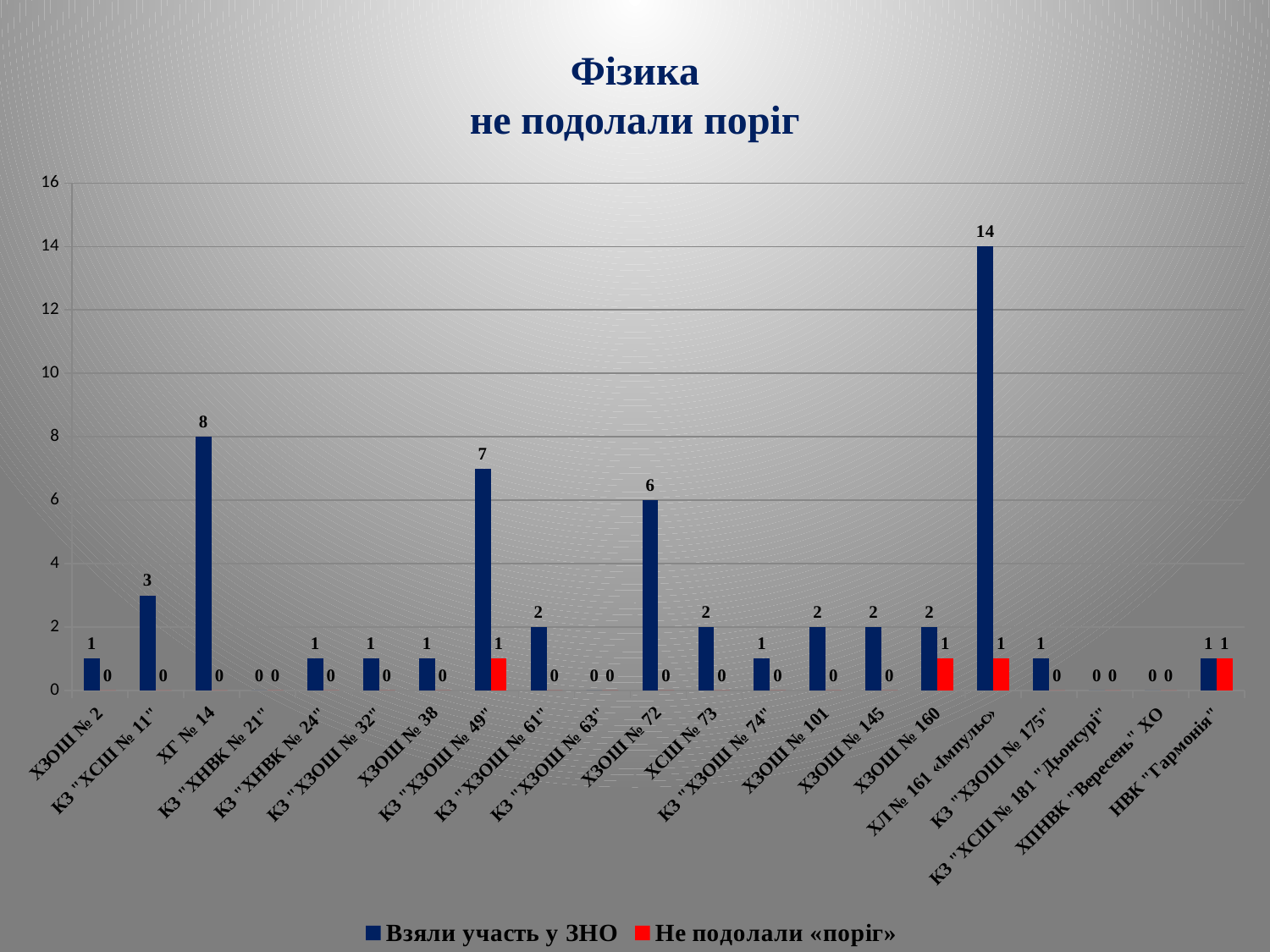

# Фізика не подолали поріг

### Chart

| Category | Взяли участь у ЗНО | Не подолали «поріг»  |
|---|---|---|
| ХЗОШ № 2 | 1.0 | 0.0 |
| КЗ "ХСШ № 11" | 3.0 | 0.0 |
| ХГ № 14 | 8.0 | 0.0 |
| КЗ "ХНВК № 21" | 0.0 | 0.0 |
| КЗ "ХНВК № 24" | 1.0 | 0.0 |
| КЗ "ХЗОШ № 32" | 1.0 | 0.0 |
| ХЗОШ № 38 | 1.0 | 0.0 |
| КЗ "ХЗОШ № 49" | 7.0 | 1.0 |
| КЗ "ХЗОШ № 61" | 2.0 | 0.0 |
| КЗ "ХЗОШ № 63" | 0.0 | 0.0 |
| ХЗОШ № 72 | 6.0 | 0.0 |
| ХСШ № 73 | 2.0 | 0.0 |
| КЗ "ХЗОШ № 74" | 1.0 | 0.0 |
| ХЗОШ № 101 | 2.0 | 0.0 |
| ХЗОШ № 145 | 2.0 | 0.0 |
| ХЗОШ № 160 | 2.0 | 1.0 |
| ХЛ № 161 «Імпульс» | 14.0 | 1.0 |
| КЗ "ХЗОШ № 175" | 1.0 | 0.0 |
| КЗ "ХСШ № 181 "Дьонсурі" | 0.0 | 0.0 |
| ХПНВК "Вересень" ХО | 0.0 | 0.0 |
| НВК "Гармонія" | 1.0 | 1.0 |